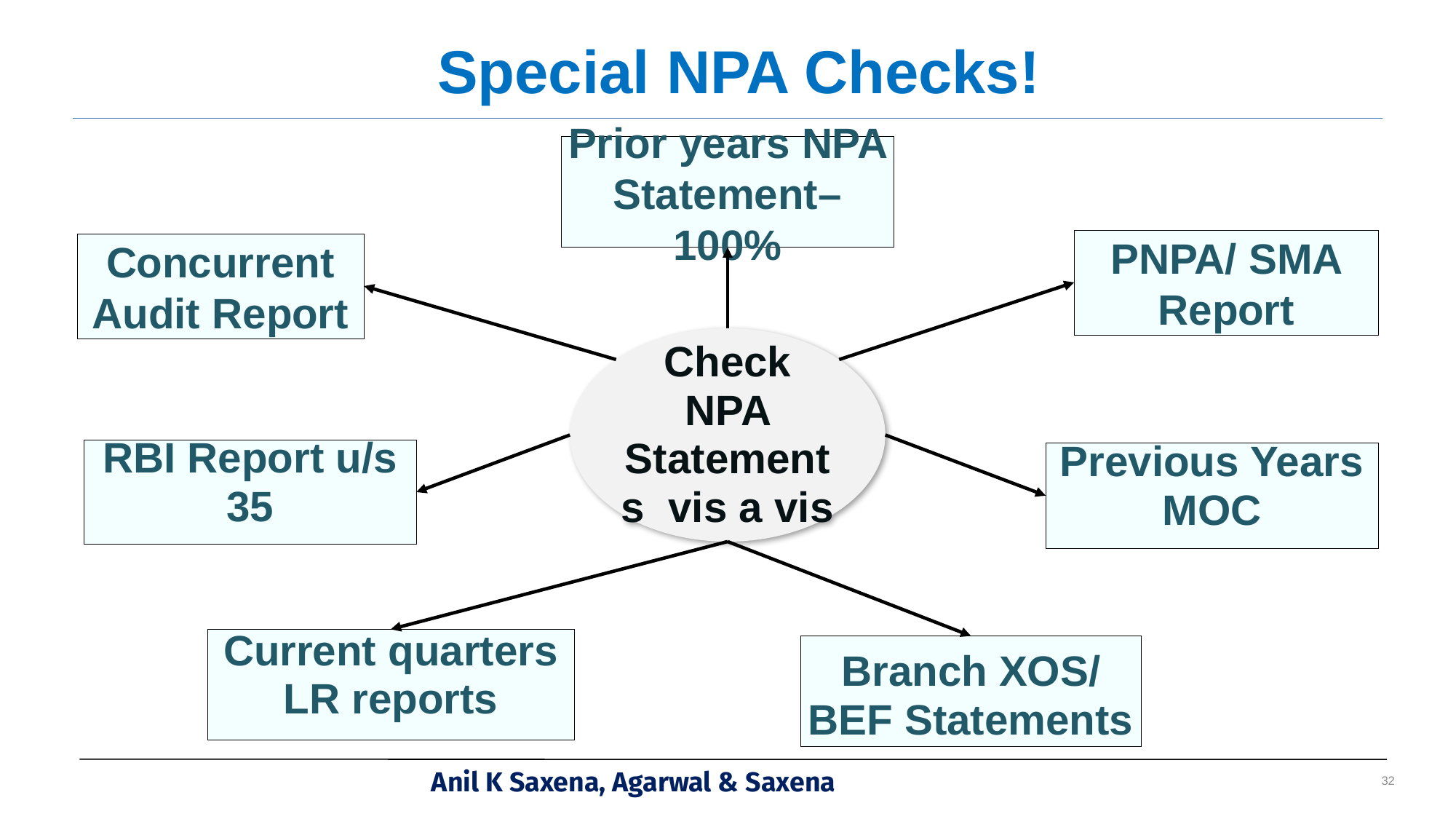

Special NPA Checks!
Prior years NPA Statement– 100%
PNPA/ SMA Report
Concurrent Audit Report
Check NPA Statements  vis a vis
RBI Report u/s 35

Previous Years MOC

Current quarters LR reports

Branch XOS/ BEF Statements

32